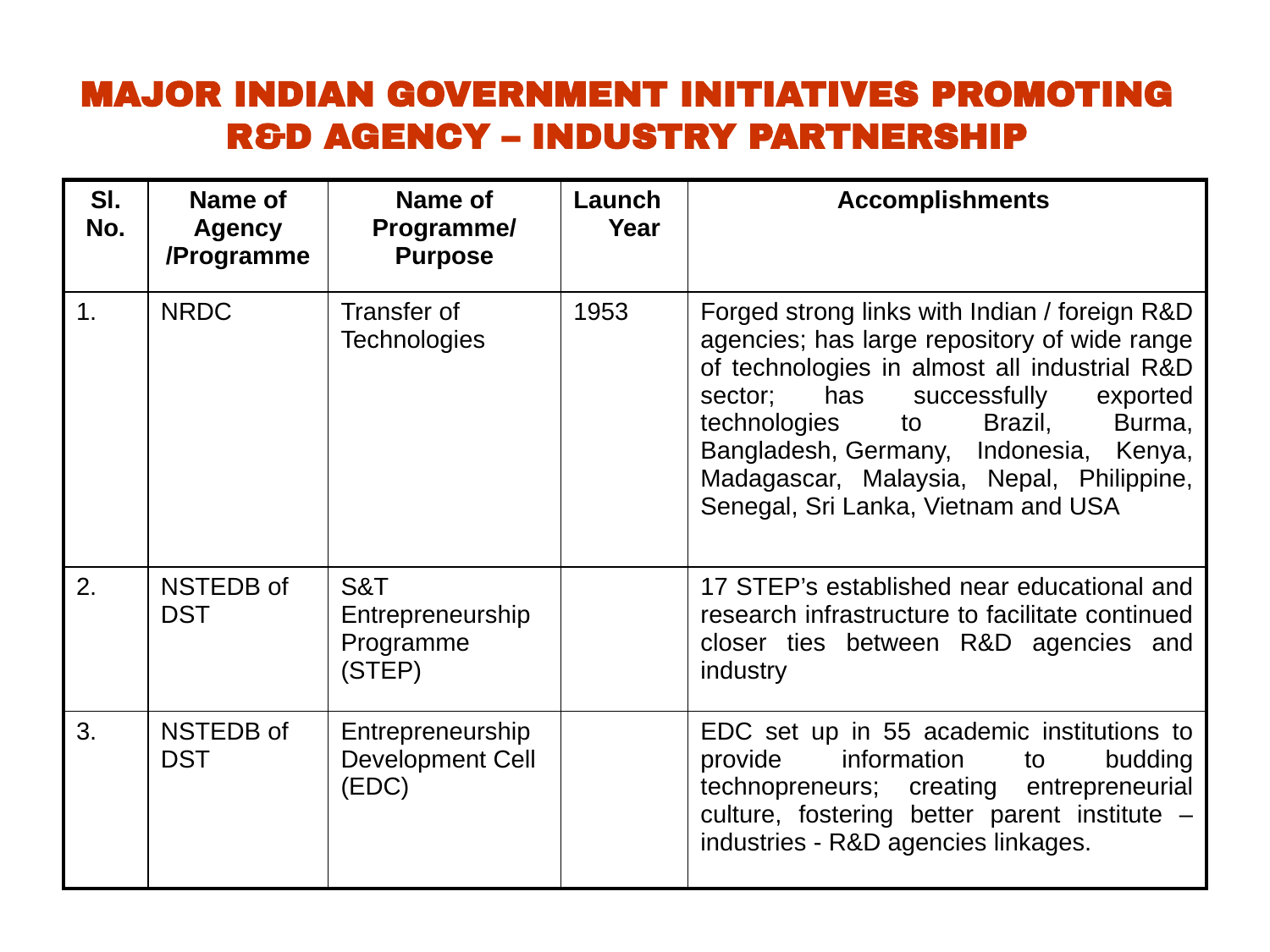

# MAJOR INDIAN GOVERNMENT INITIATIVES PROMOTING R&D AGENCY – INDUSTRY PARTNERSHIP
| Sl. No. | Name of Agency /Programme | Name of Programme/ Purpose | Launch Year | Accomplishments |
| --- | --- | --- | --- | --- |
| 1. | NRDC | Transfer of Technologies | 1953 | Forged strong links with Indian / foreign R&D agencies; has large repository of wide range of technologies in almost all industrial R&D sector; has successfully exported technologies to Brazil, Burma, Bangladesh, Germany, Indonesia, Kenya, Madagascar, Malaysia, Nepal, Philippine, Senegal, Sri Lanka, Vietnam and USA |
| 2. | NSTEDB of DST | S&T Entrepreneurship Programme (STEP) |  | 17 STEP’s established near educational and research infrastructure to facilitate continued closer ties between R&D agencies and industry |
| 3. | NSTEDB of DST | Entrepreneurship Development Cell (EDC) |  | EDC set up in 55 academic institutions to provide information to budding technopreneurs; creating entrepreneurial culture, fostering better parent institute – industries - R&D agencies linkages. |